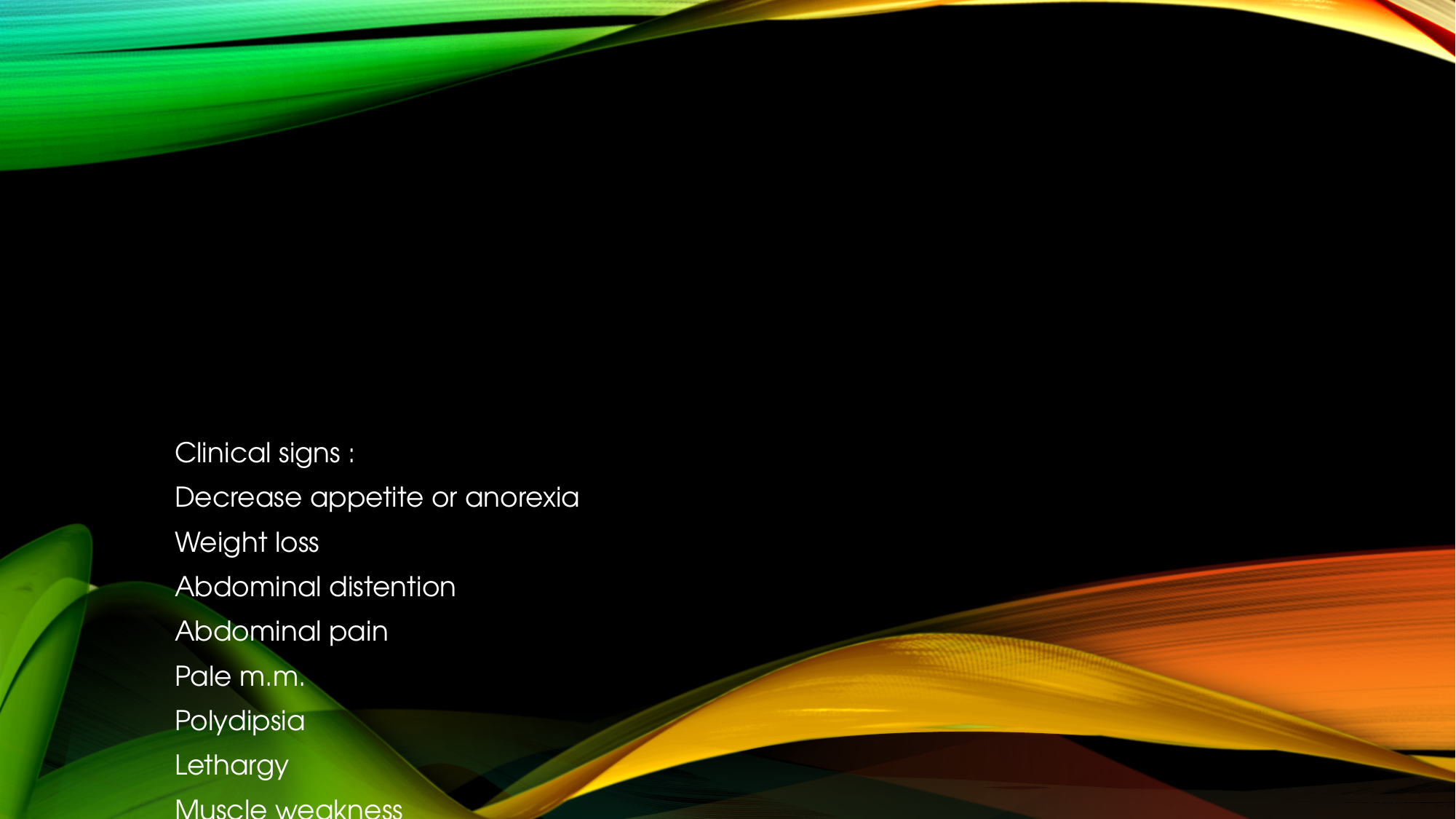

#
Clinical signs :
Decrease appetite or anorexia
Weight loss
Abdominal distention
Abdominal pain
Pale m.m.
Polydipsia
Lethargy
Muscle weakness
Vomiting and cardiac arrhythemia